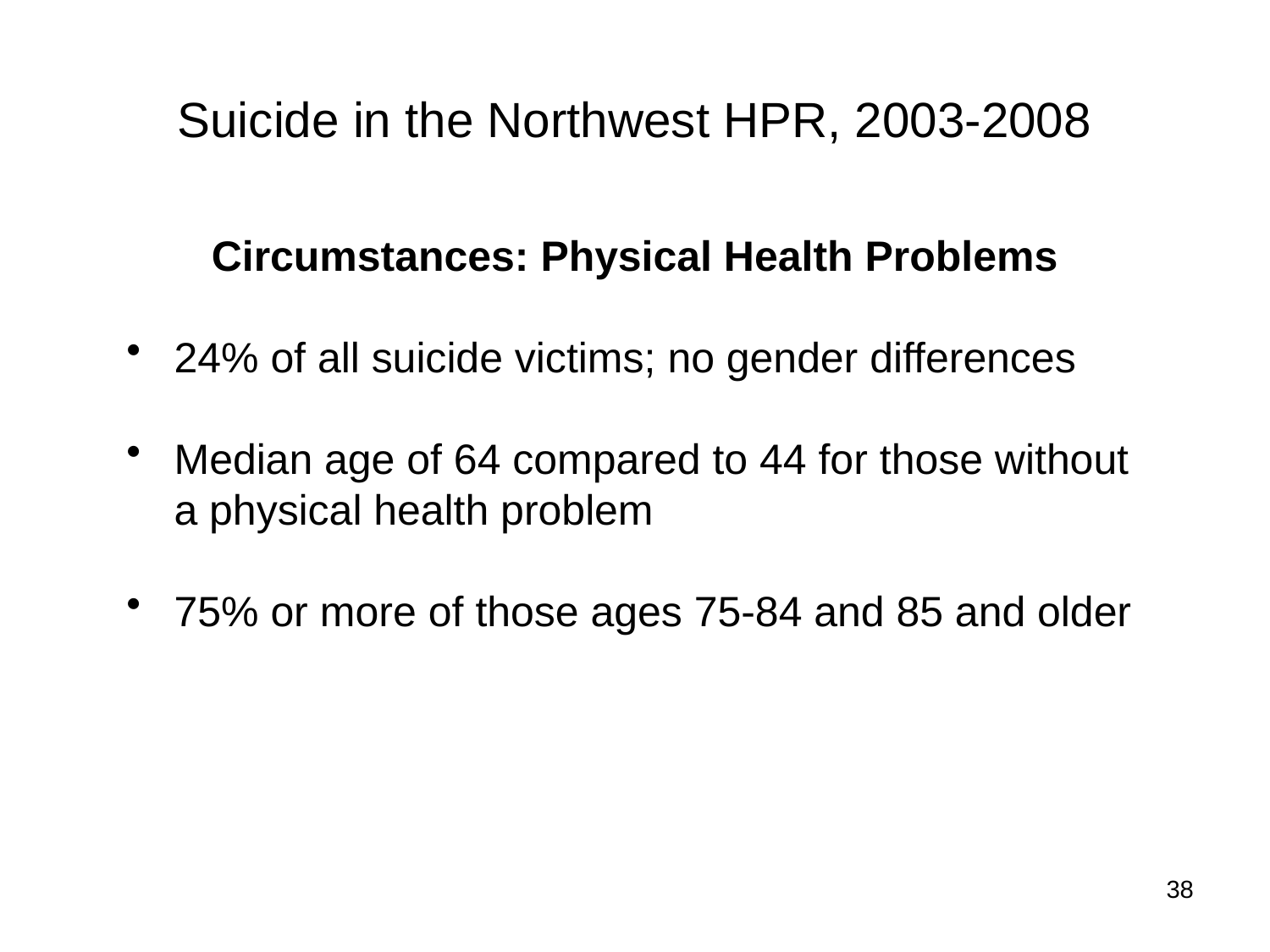

# Suicide in the Northwest HPR, 2003-2008
Circumstances: Physical Health Problems
24% of all suicide victims; no gender differences
Median age of 64 compared to 44 for those without a physical health problem
75% or more of those ages 75-84 and 85 and older
38